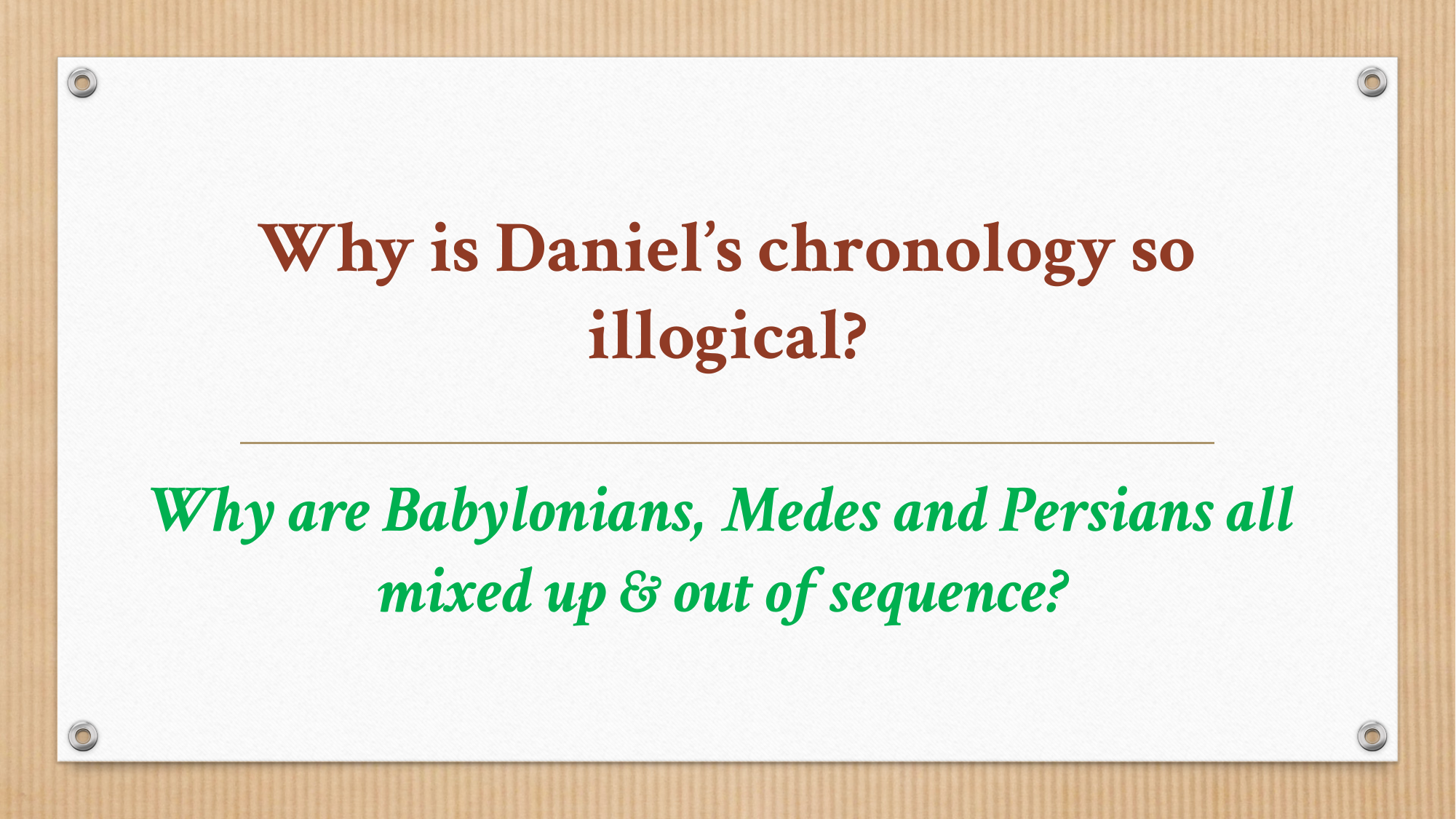

# Why is Daniel’s chronology so illogical?
Why are Babylonians, Medes and Persians all mixed up & out of sequence?